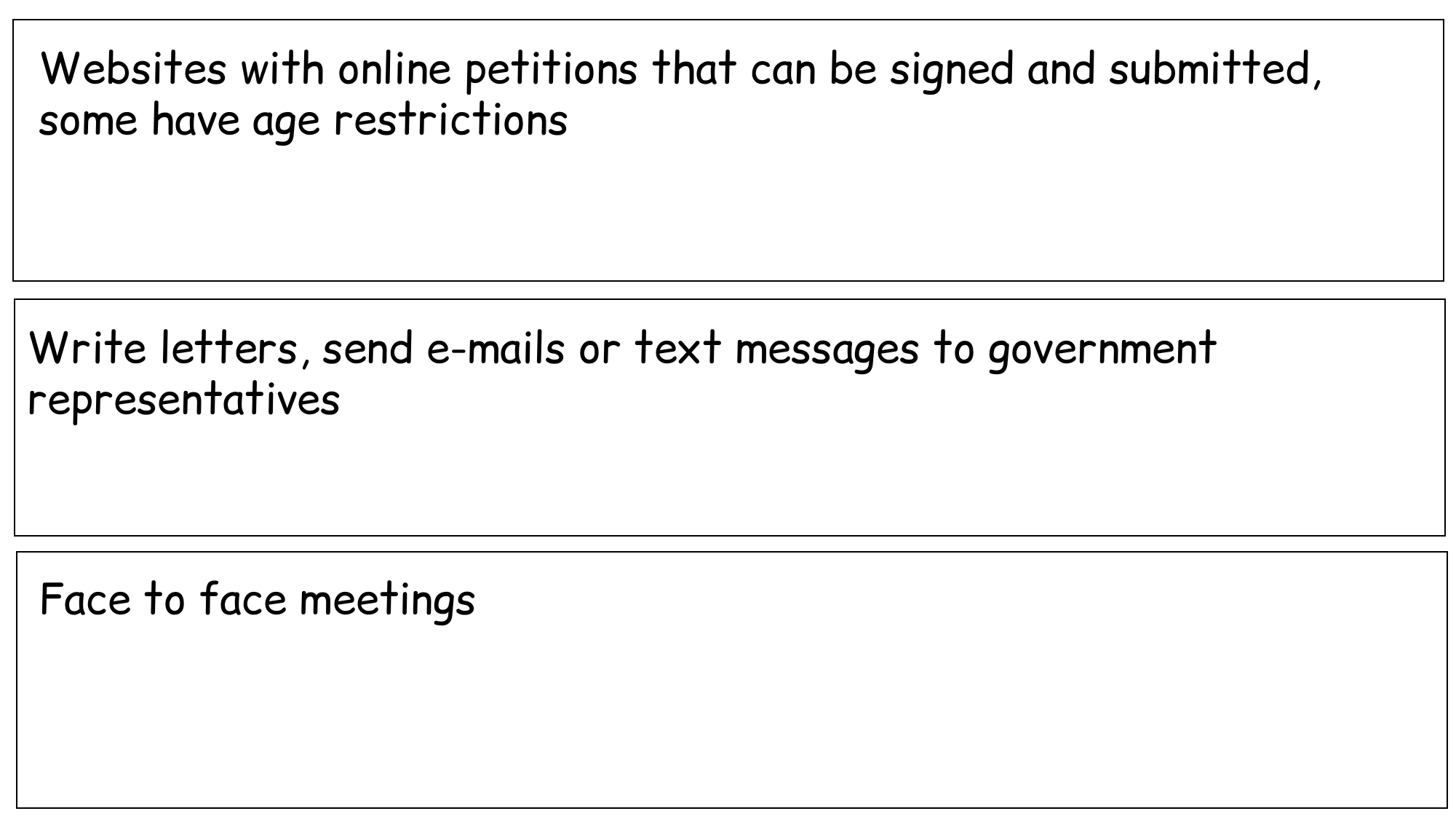

Websites with online petitions that can be signed and submitted, some have age restrictions

Write letters, send e-mails or text messages to government representatives

Face to face meetings